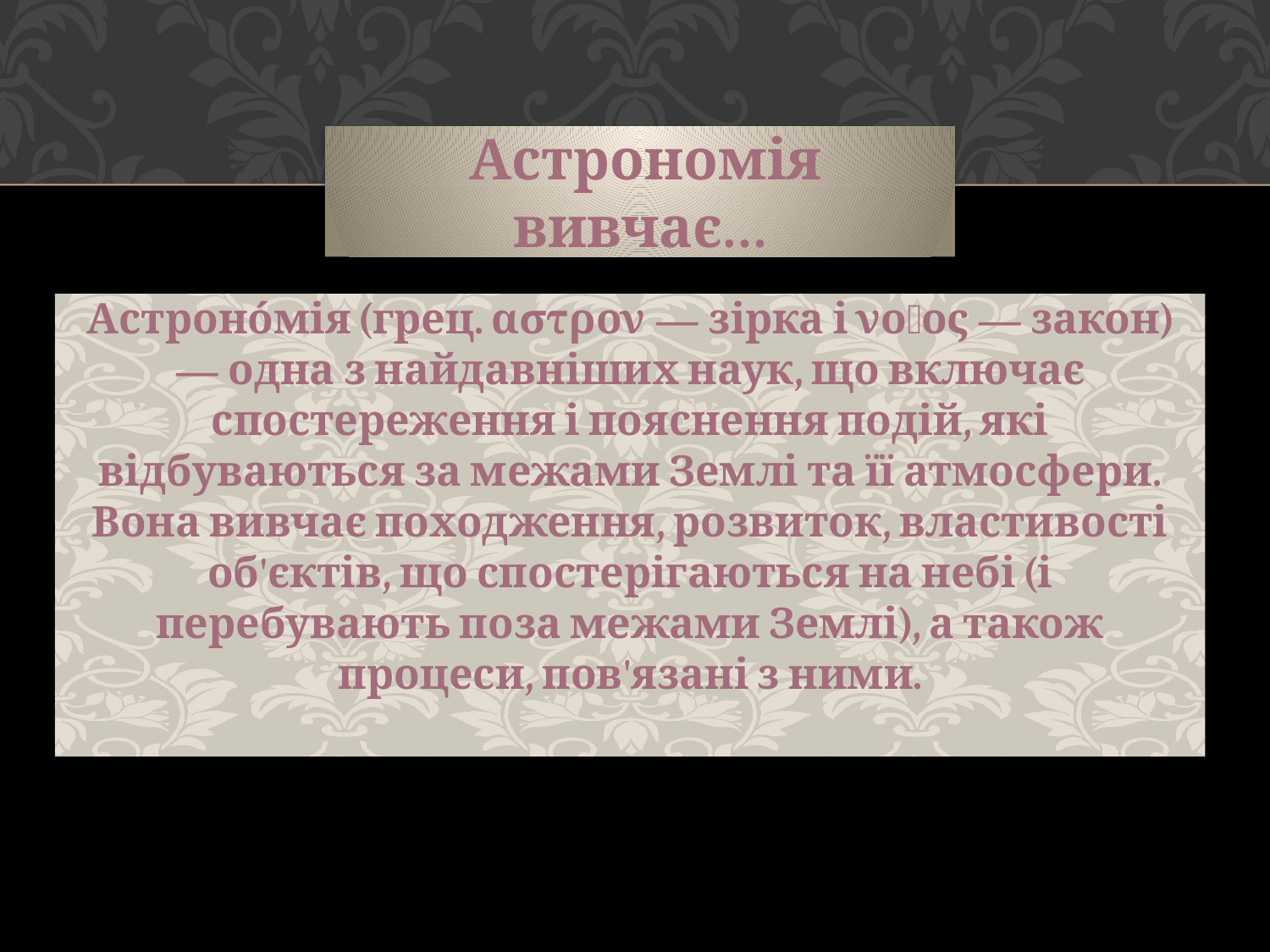

Астрономія вивчає…
#
Астроно́мія (грец. αστρον — зірка і νομος — закон) — одна з найдавніших наук, що включає спостереження і пояснення подій, які відбуваються за межами Землі та її атмосфери. Вона вивчає походження, розвиток, властивості об'єктів, що спостерігаються на небі (і перебувають поза межами Землі), а також процеси, пов'язані з ними.